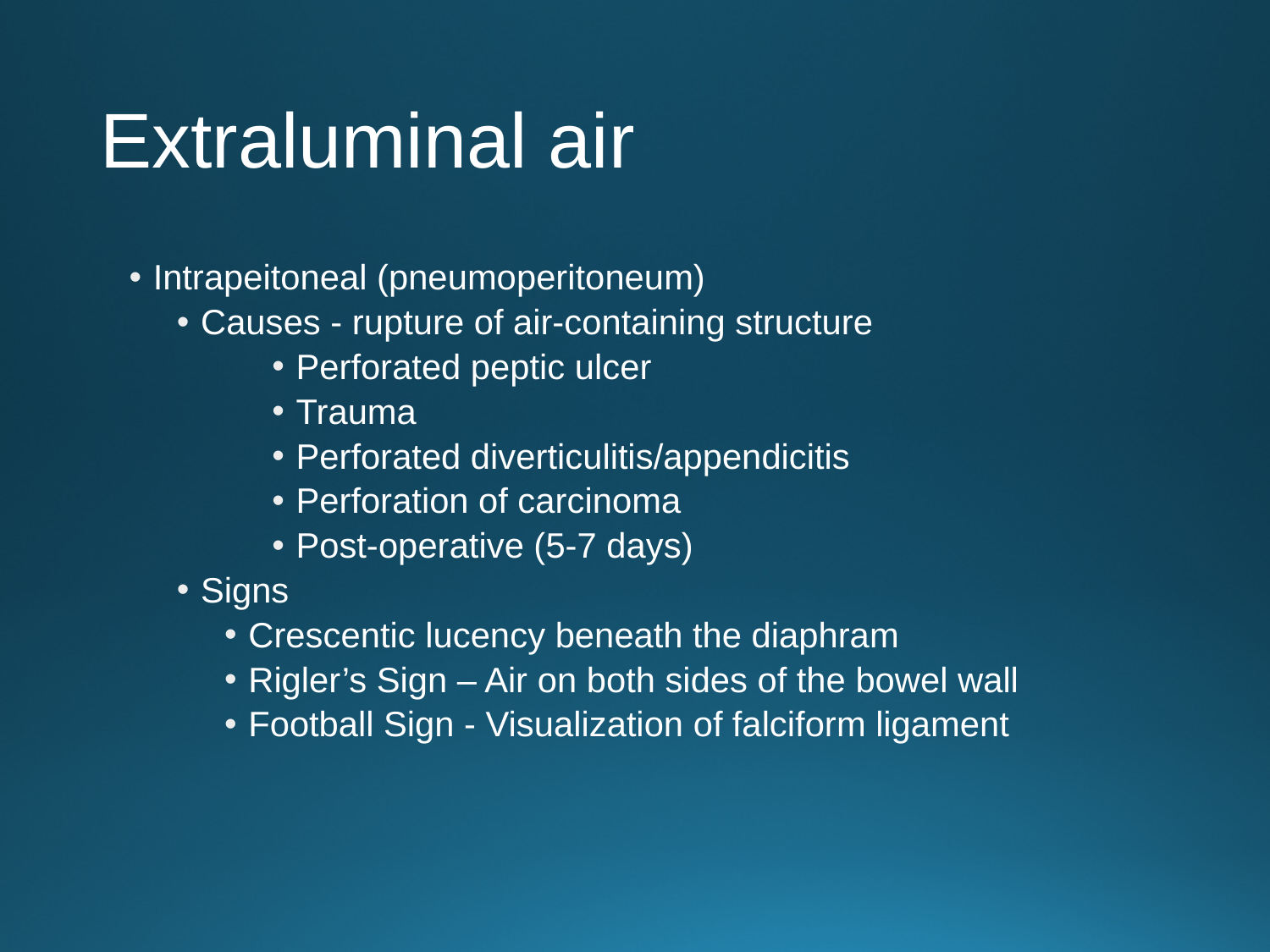

# Extraluminal air
Intrapeitoneal (pneumoperitoneum)
Causes - rupture of air-containing structure
Perforated peptic ulcer
Trauma
Perforated diverticulitis/appendicitis
Perforation of carcinoma
Post-operative (5-7 days)
Signs
Crescentic lucency beneath the diaphram
Rigler’s Sign – Air on both sides of the bowel wall
Football Sign - Visualization of falciform ligament